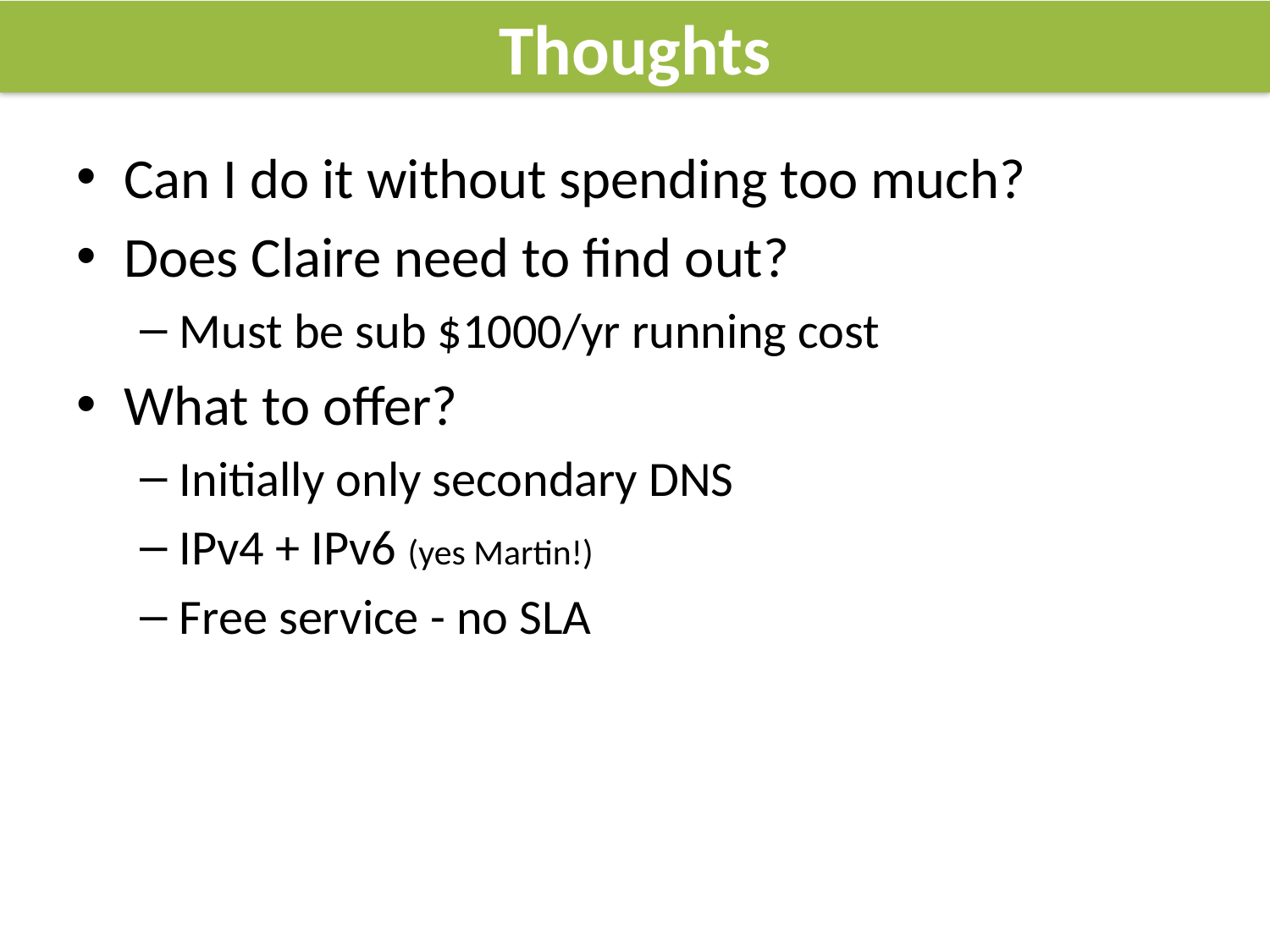

# Thoughts

Can I do it without spending too much?
Does Claire need to find out?
Must be sub $1000/yr running cost
What to offer?
Initially only secondary DNS
IPv4 + IPv6 (yes Martin!)
Free service - no SLA